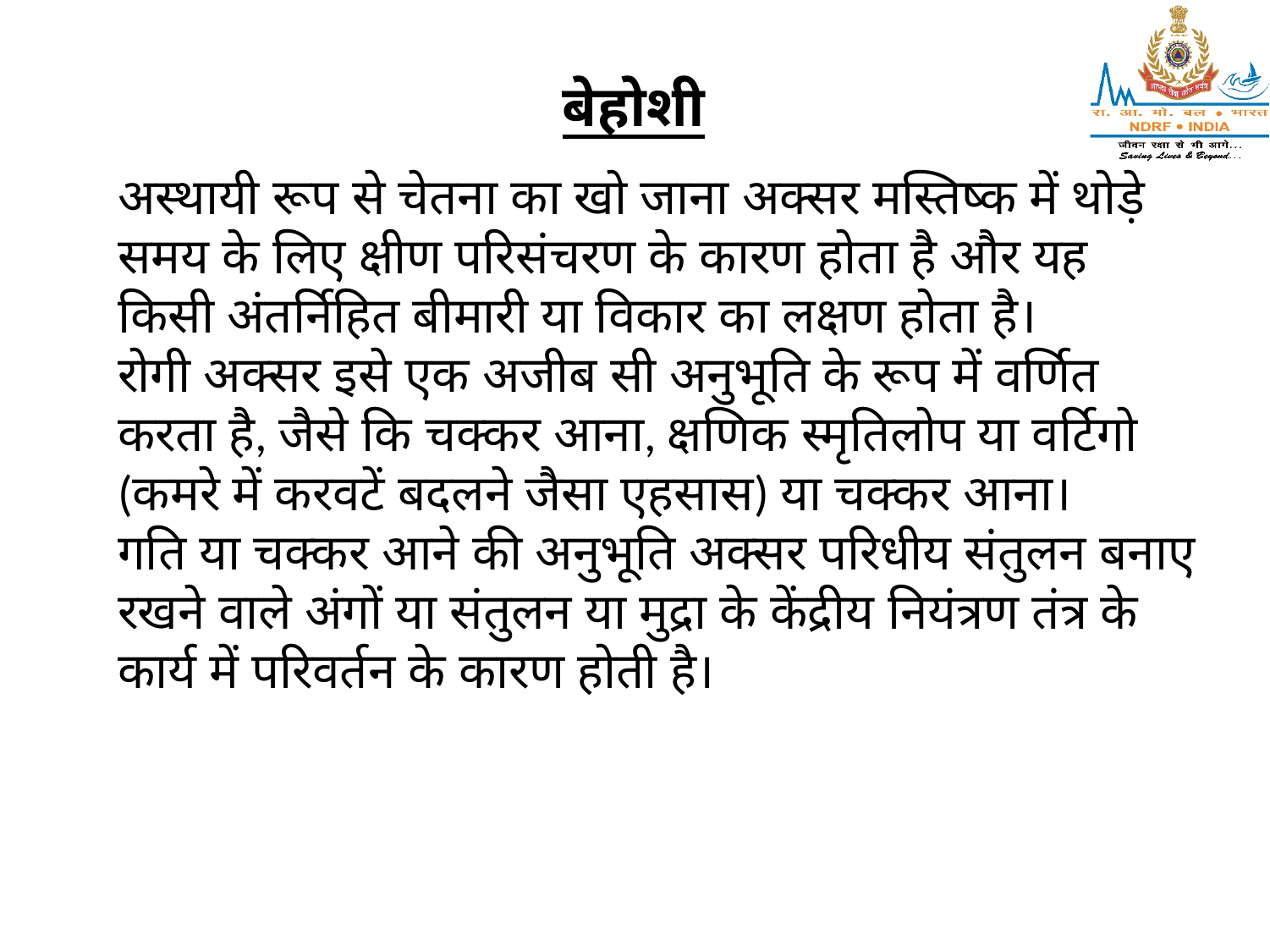

#
बेहोशी

अस्थायी रूप से चेतना का खो जाना अक्सर मस्तिष्क में थोड़े समय के लिए क्षीण परिसंचरण के कारण होता है और यह किसी अंतर्निहित बीमारी या विकार का लक्षण होता है।
रोगी अक्सर इसे एक अजीब सी अनुभूति के रूप में वर्णित करता है, जैसे कि चक्कर आना, क्षणिक स्मृतिलोप या वर्टिगो (कमरे में करवटें बदलने जैसा एहसास) या चक्कर आना।
गति या चक्कर आने की अनुभूति अक्सर परिधीय संतुलन बनाए रखने वाले अंगों या संतुलन या मुद्रा के केंद्रीय नियंत्रण तंत्र के कार्य में परिवर्तन के कारण होती है।